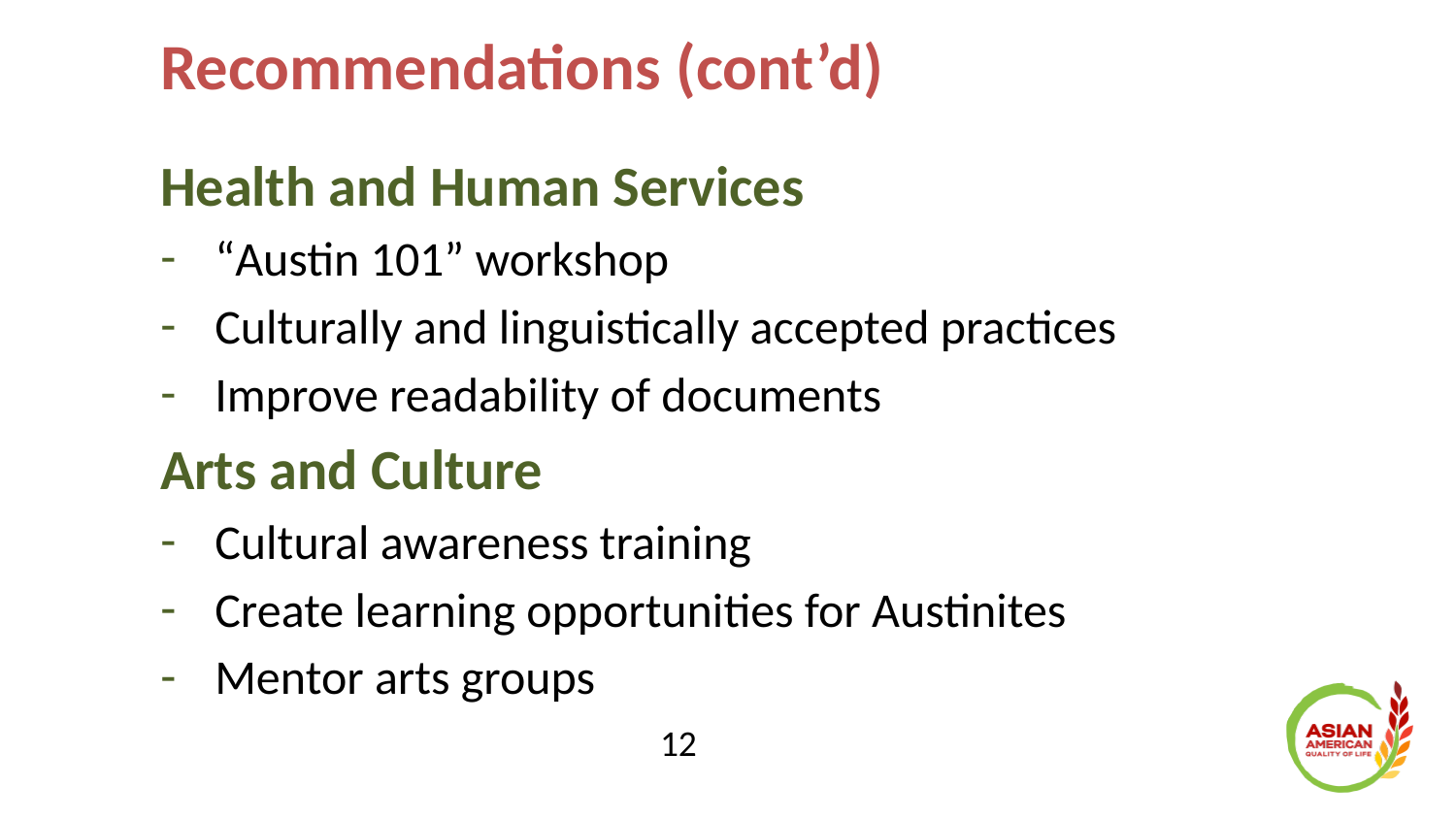

# Recommendations (cont’d)
Health and Human Services
“Austin 101” workshop
Culturally and linguistically accepted practices
Improve readability of documents
Arts and Culture
Cultural awareness training
Create learning opportunities for Austinites
Mentor arts groups

12